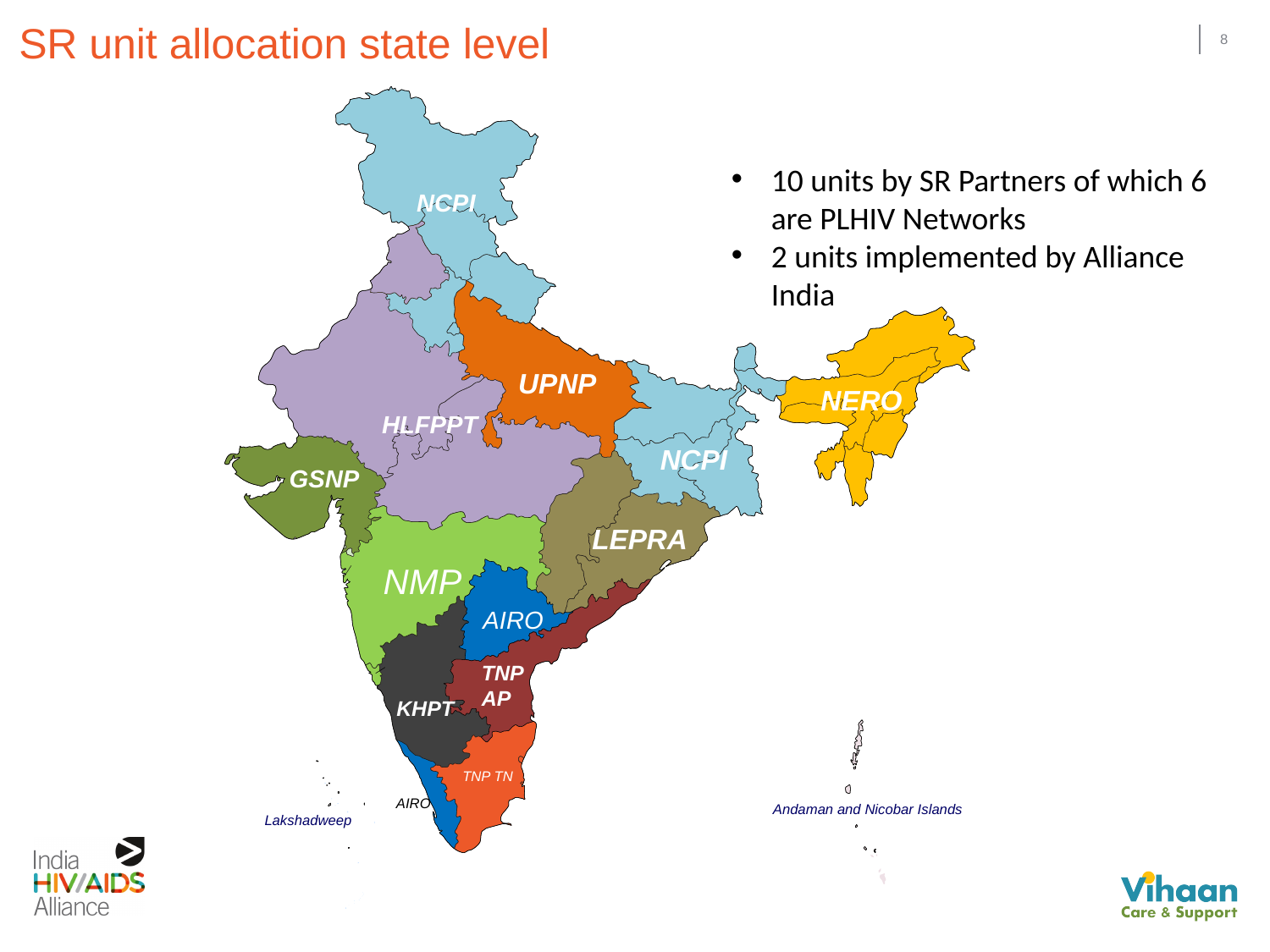

# SR unit allocation state level

NCPI

UPNP

NERO

HLFPPT

NCPI

LEPRA

NMP

AIRO
TNP AP

KHPT

TNP TN

Andaman and Nicobar Islands

Lakshadweep

AIRO
10 units by SR Partners of which 6 are PLHIV Networks
2 units implemented by Alliance India
GSNP
GSNP